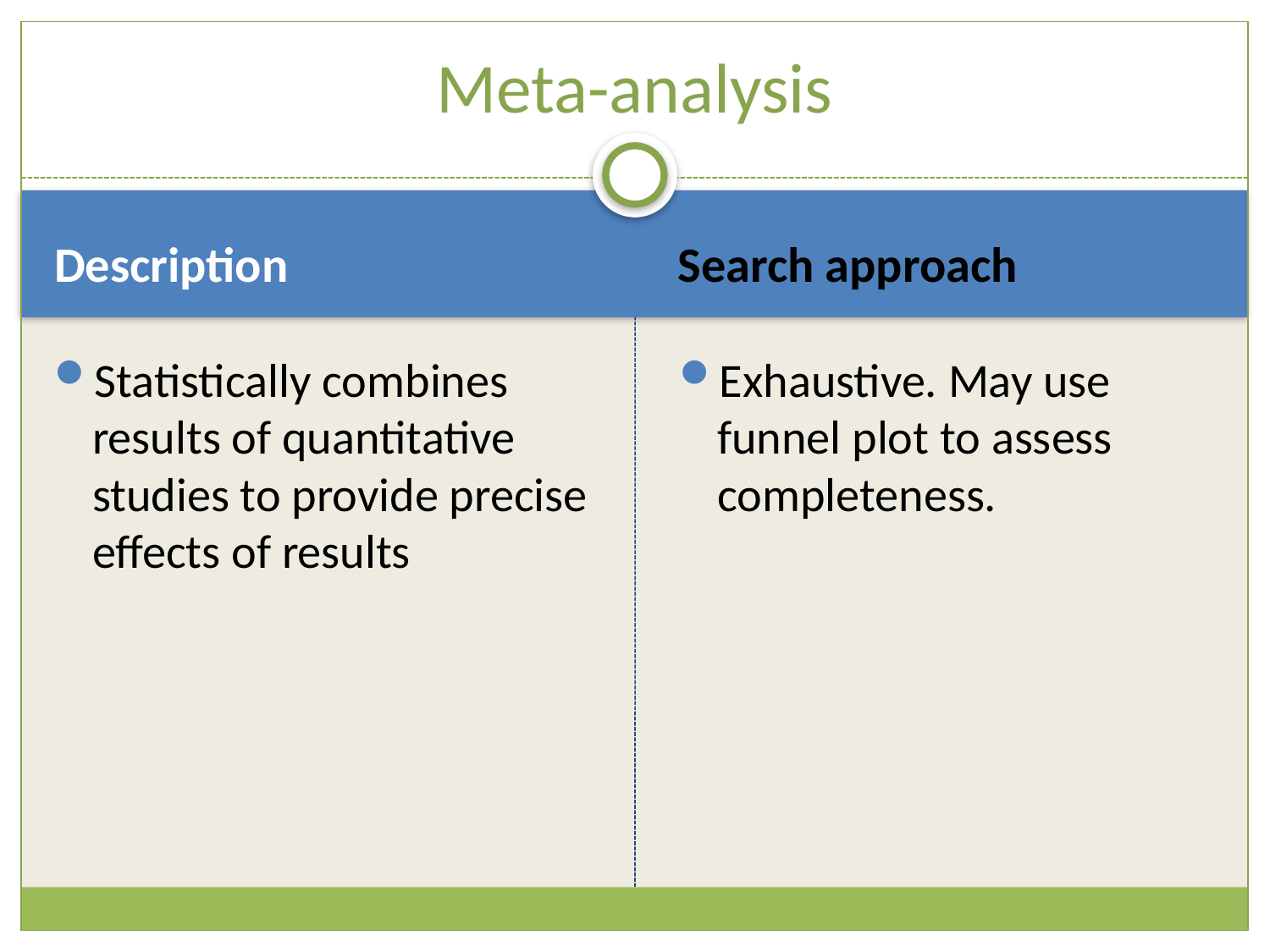

# Meta-analysis
Description
Search approach
Statistically combines results of quantitative studies to provide precise effects of results
Exhaustive. May use funnel plot to assess completeness.